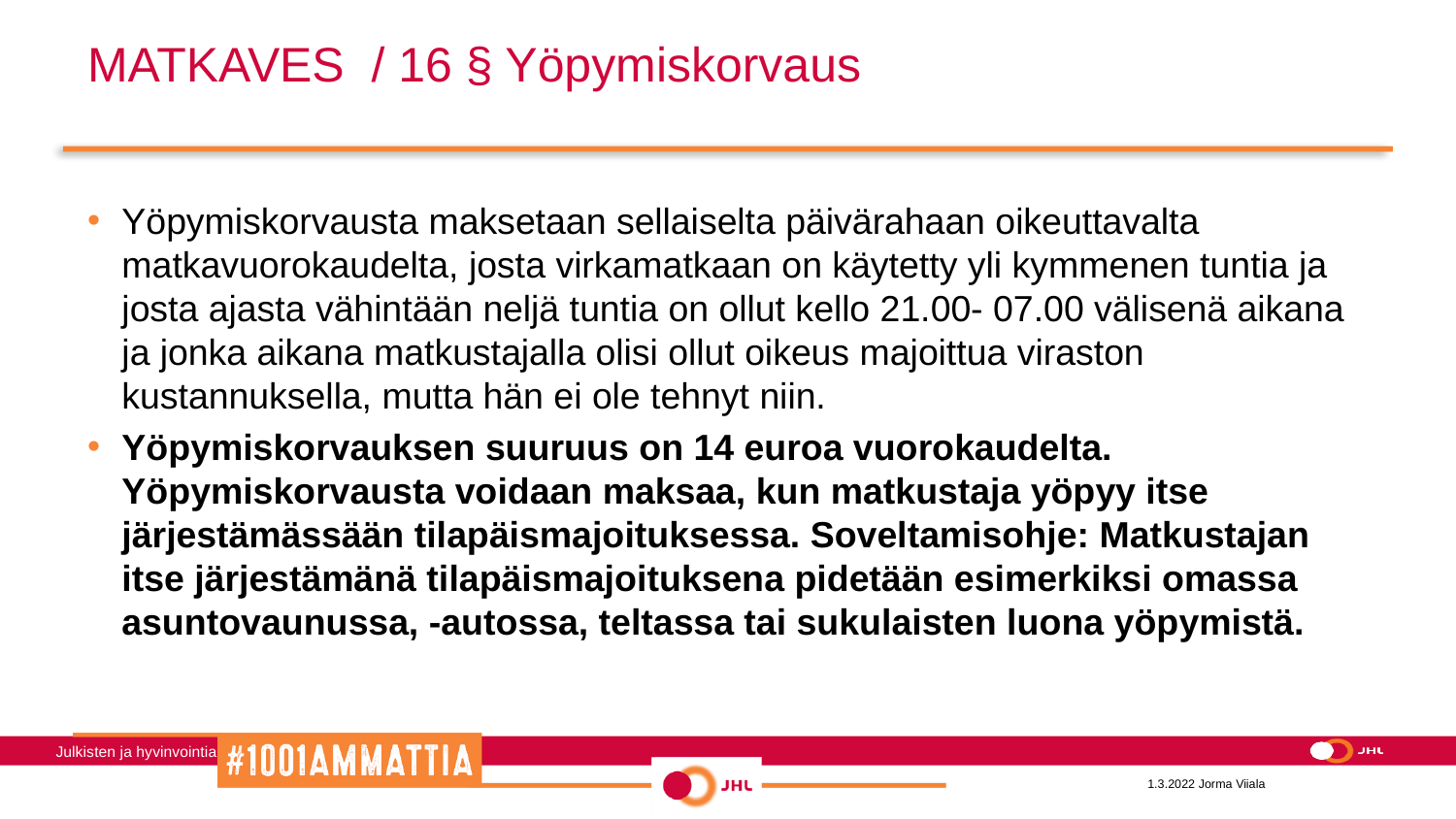

# MATKAVES  / 16 § Yöpymiskorvaus
Yöpymiskorvausta maksetaan sellaiselta päivärahaan oikeuttavalta matkavuorokaudelta, josta virkamatkaan on käytetty yli kymmenen tuntia ja josta ajasta vähintään neljä tuntia on ollut kello 21.00- 07.00 välisenä aikana ja jonka aikana matkustajalla olisi ollut oikeus majoittua viraston kustannuksella, mutta hän ei ole tehnyt niin.
Yöpymiskorvauksen suuruus on 14 euroa vuorokaudelta. Yöpymiskorvausta voidaan maksaa, kun matkustaja yöpyy itse järjestämässään tilapäismajoituksessa. Soveltamisohje: Matkustajan itse järjestämänä tilapäismajoituksena pidetään esimerkiksi omassa asuntovaunussa, -autossa, teltassa tai sukulaisten luona yöpymistä.
1.3.2022 Jorma Viiala